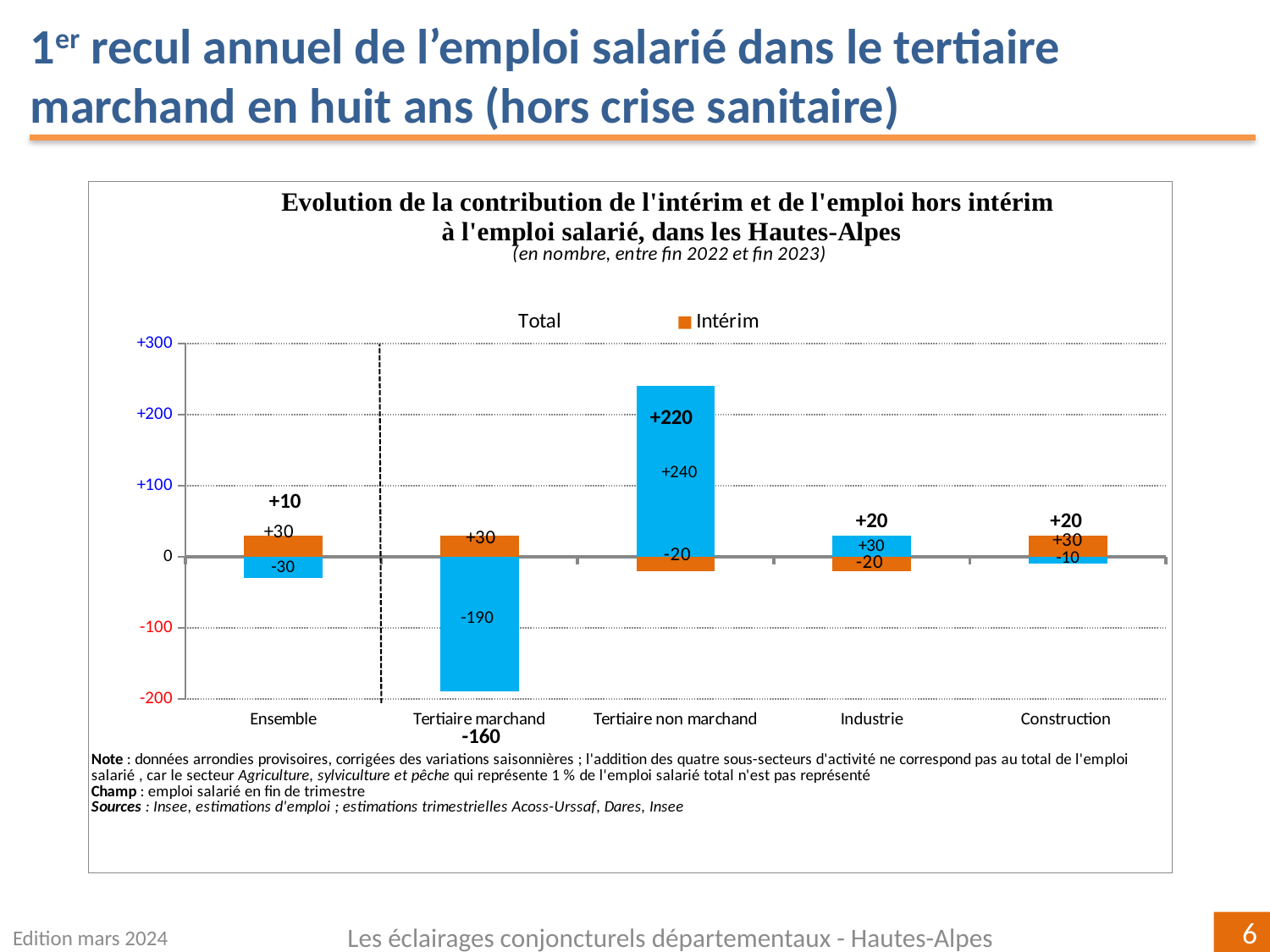

1er recul annuel de l’emploi salarié dans le tertiaire marchand en huit ans (hors crise sanitaire)

### Chart

| Category |  |  |  |
|---|---|---|---|
| Ensemble | -30.0 | 30.0 | 10.0 |
| Tertiaire marchand | -190.0 | 30.0 | -160.0 |
| Tertiaire non marchand | 240.0 | -20.0 | 220.0 |
| Industrie | 30.0 | -20.0 | 20.0 |
| Construction
 | -10.0 | 30.0 | 20.0 |
Edition mars 2024
Les éclairages conjoncturels départementaux - Hautes-Alpes
6